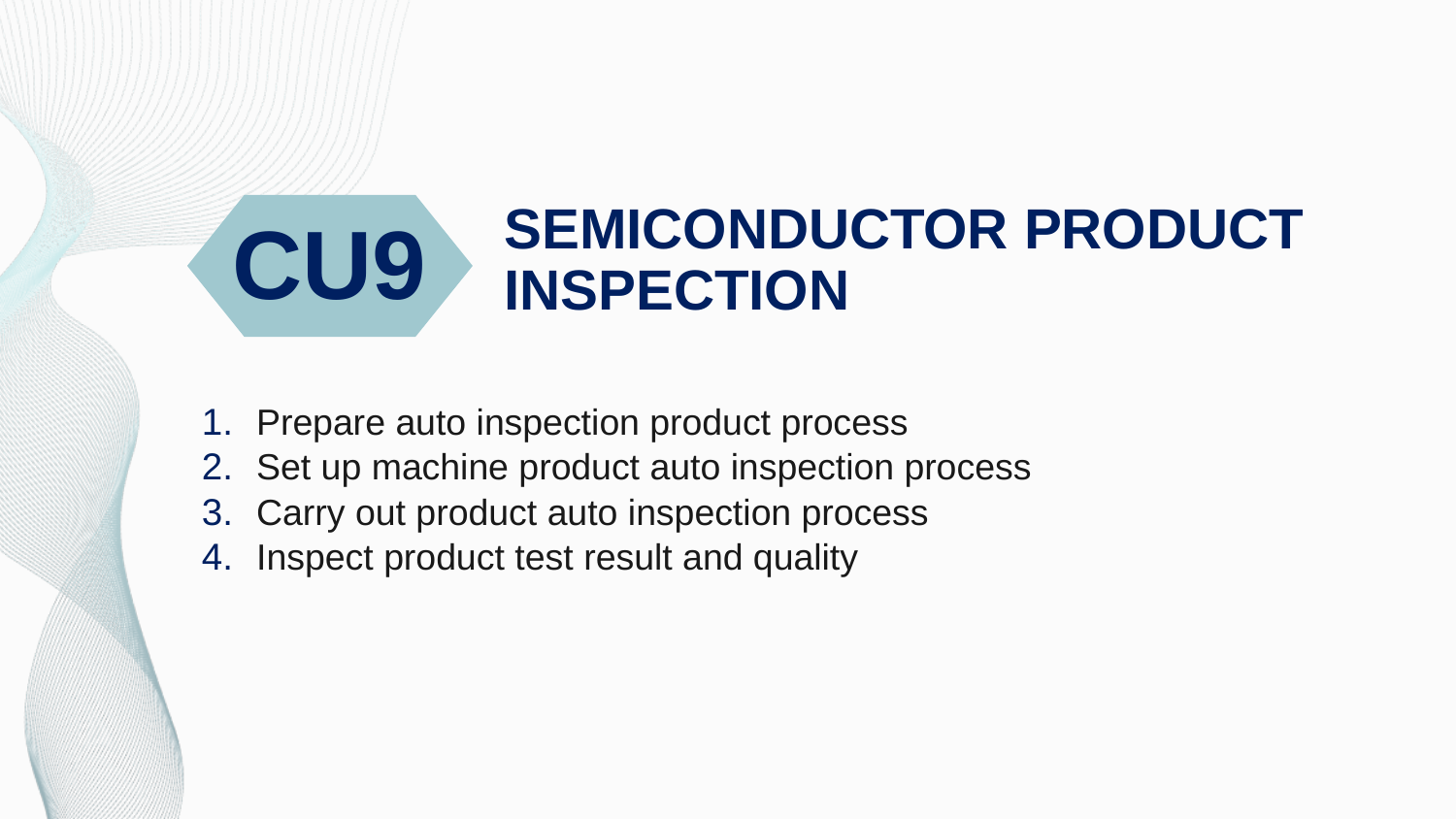

# SEMICONDUCTOR PRODUCT INSPECTION

CU9
Prepare auto inspection product process
Set up machine product auto inspection process
Carry out product auto inspection process
Inspect product test result and quality